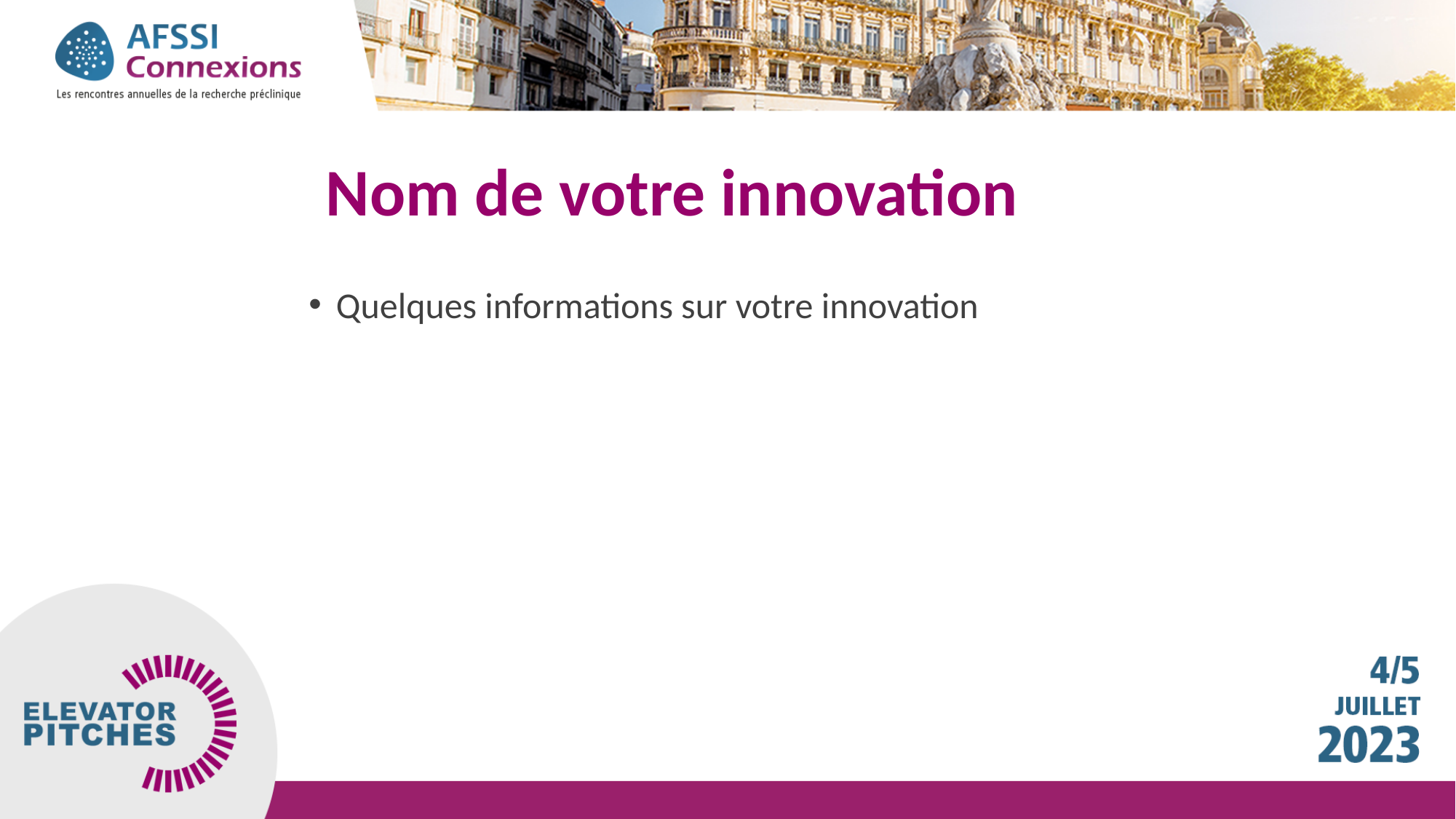

# Nom de votre innovation
Quelques informations sur votre innovation